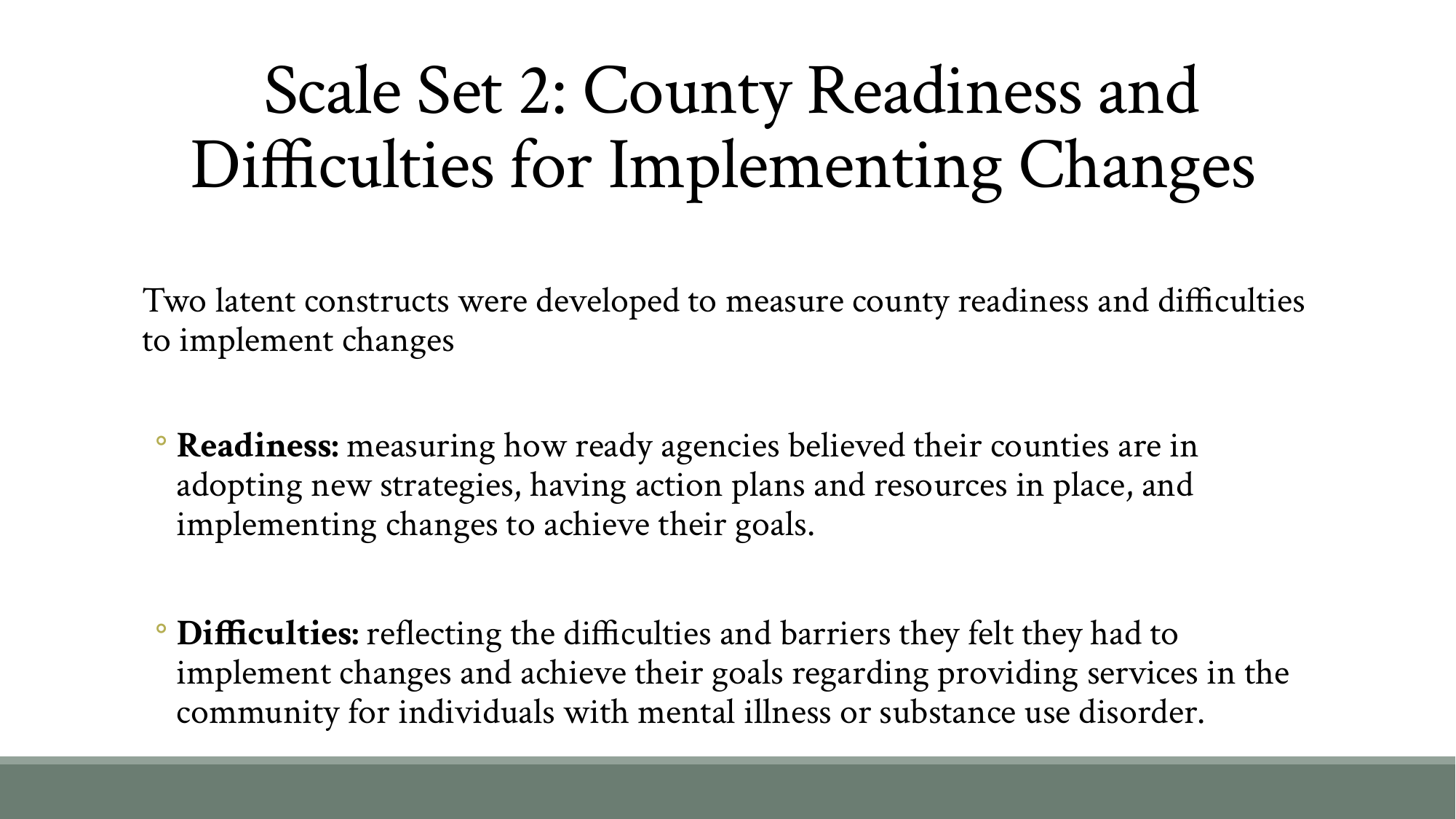

# Scale Set 2: County Readiness and Difficulties for Implementing Changes
Two latent constructs were developed to measure county readiness and difficulties to implement changes

Readiness: measuring how ready agencies believed their counties are in adopting new strategies, having action plans and resources in place, and implementing changes to achieve their goals.

Difficulties: reflecting the difficulties and barriers they felt they had to implement changes and achieve their goals regarding providing services in the community for individuals with mental illness or substance use disorder.